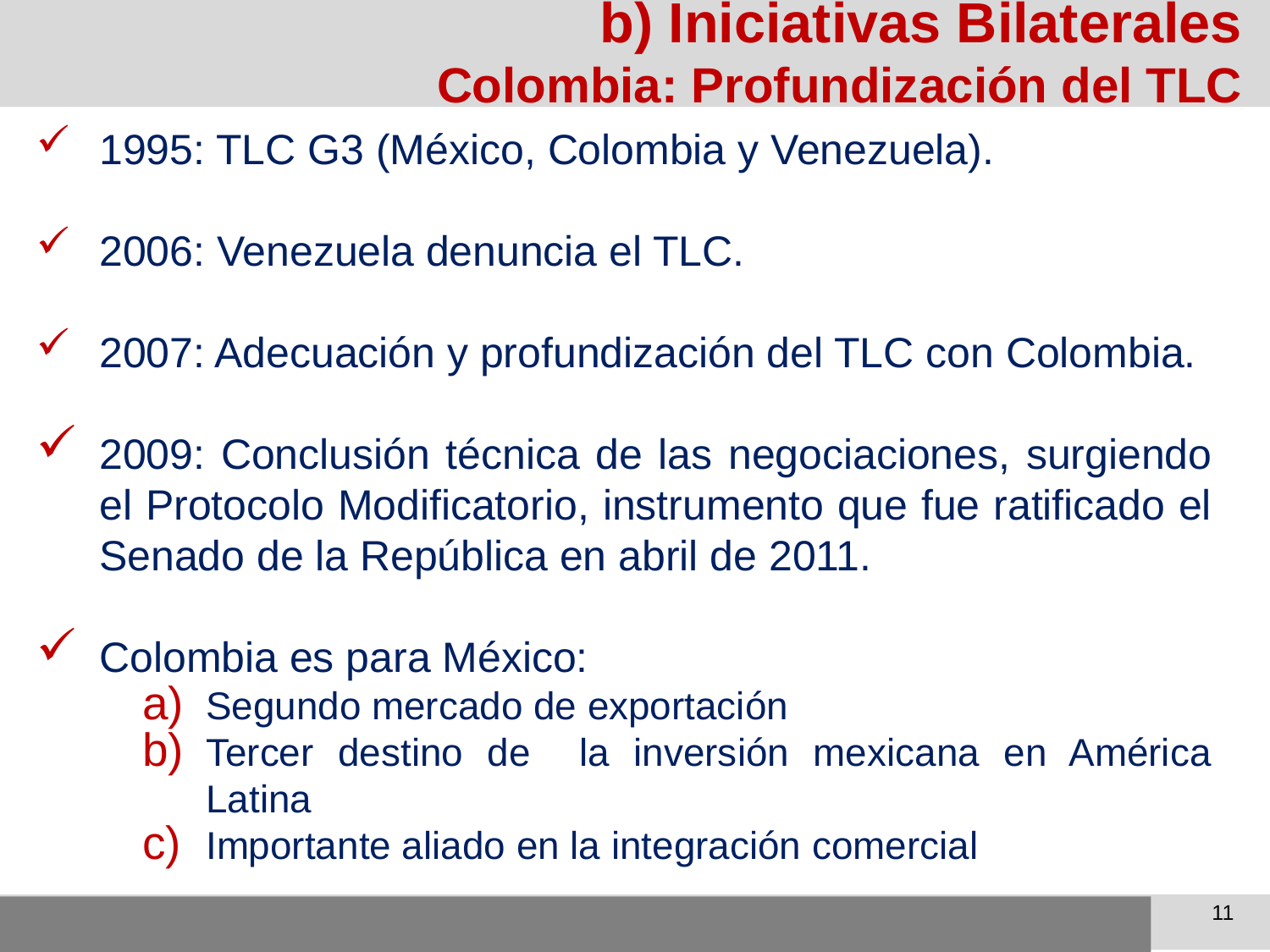

b) Iniciativas Bilaterales
Colombia: Profundización del TLC
1995: TLC G3 (México, Colombia y Venezuela).

2006: Venezuela denuncia el TLC.

2007: Adecuación y profundización del TLC con Colombia.

2009: Conclusión técnica de las negociaciones, surgiendo el Protocolo Modificatorio, instrumento que fue ratificado el Senado de la República en abril de 2011.

Colombia es para México:
Segundo mercado de exportación
Tercer destino de  la inversión mexicana en América Latina
Importante aliado en la integración comercial
11